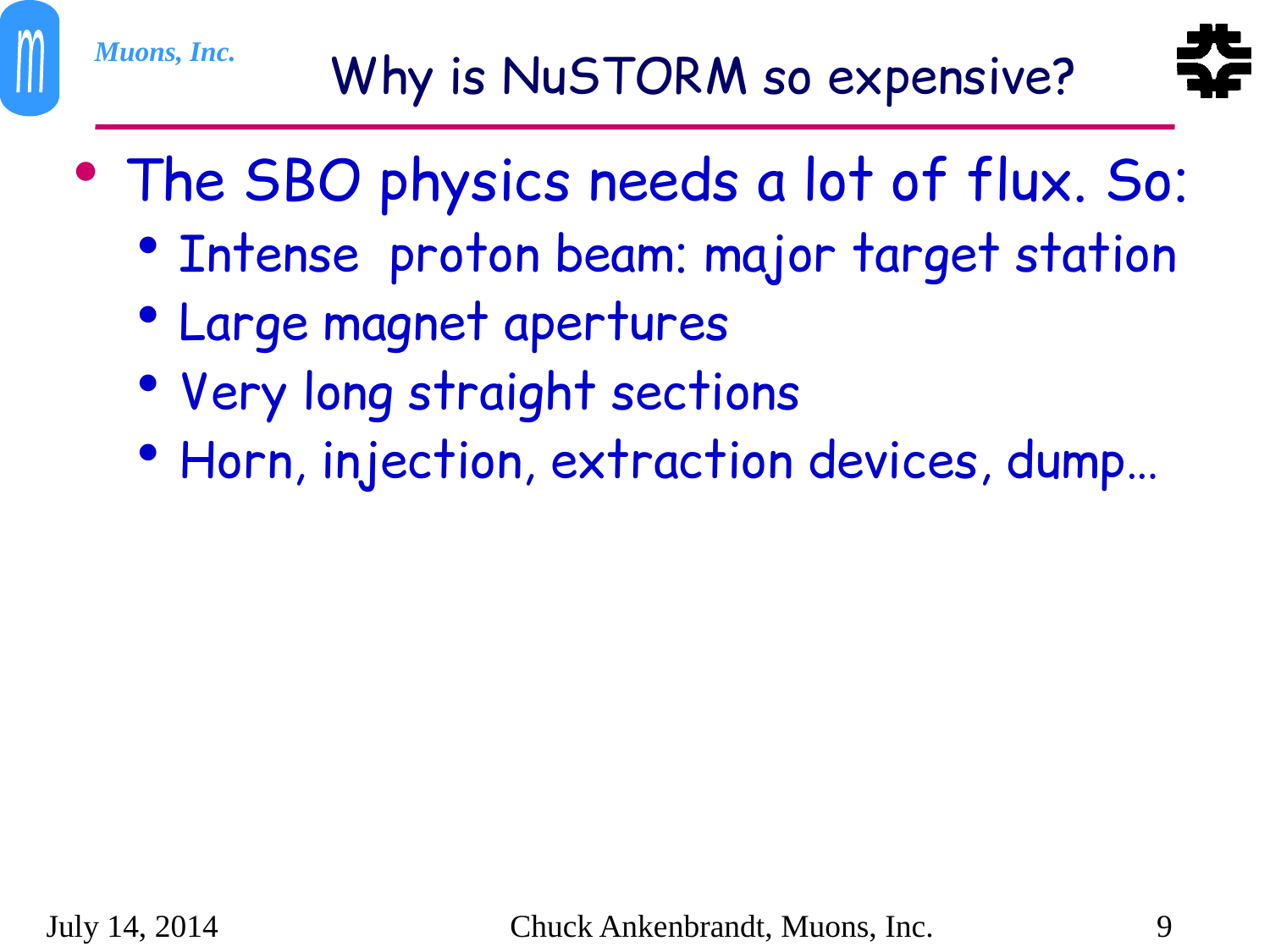

# Why is NuSTORM so expensive?
The SBO physics needs a lot of flux. So:
Intense  proton beam: major target station
Large magnet apertures
Very long straight sections
Horn, injection, extraction devices, dump…

July 14, 2014
Chuck Ankenbrandt, Muons, Inc.
9